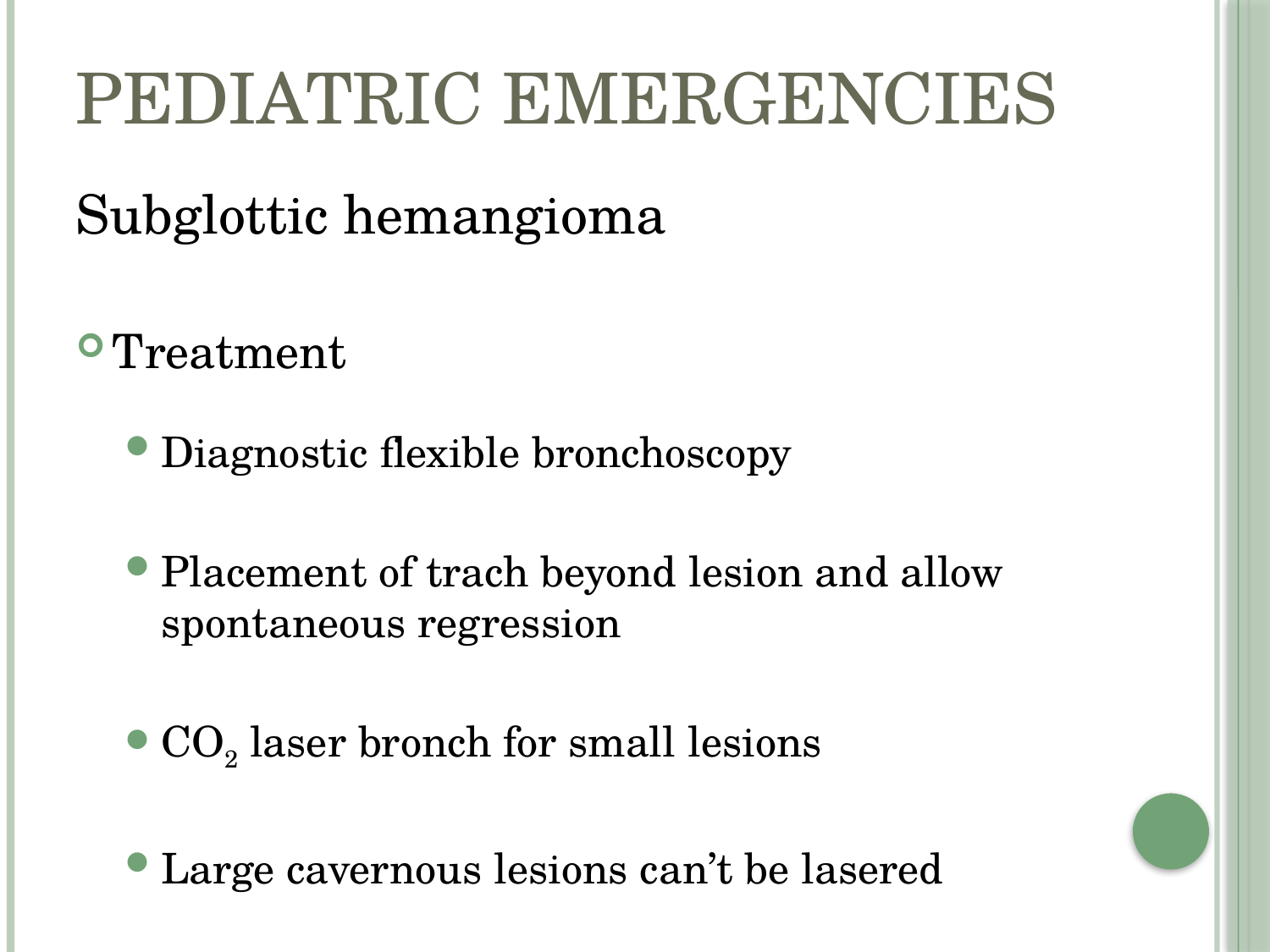

# Pediatric emergencies
Subglottic hemangioma

Treatment

Diagnostic flexible bronchoscopy

Placement of trach beyond lesion and allow spontaneous regression

CO2 laser bronch for small lesions

Large cavernous lesions can’t be lasered